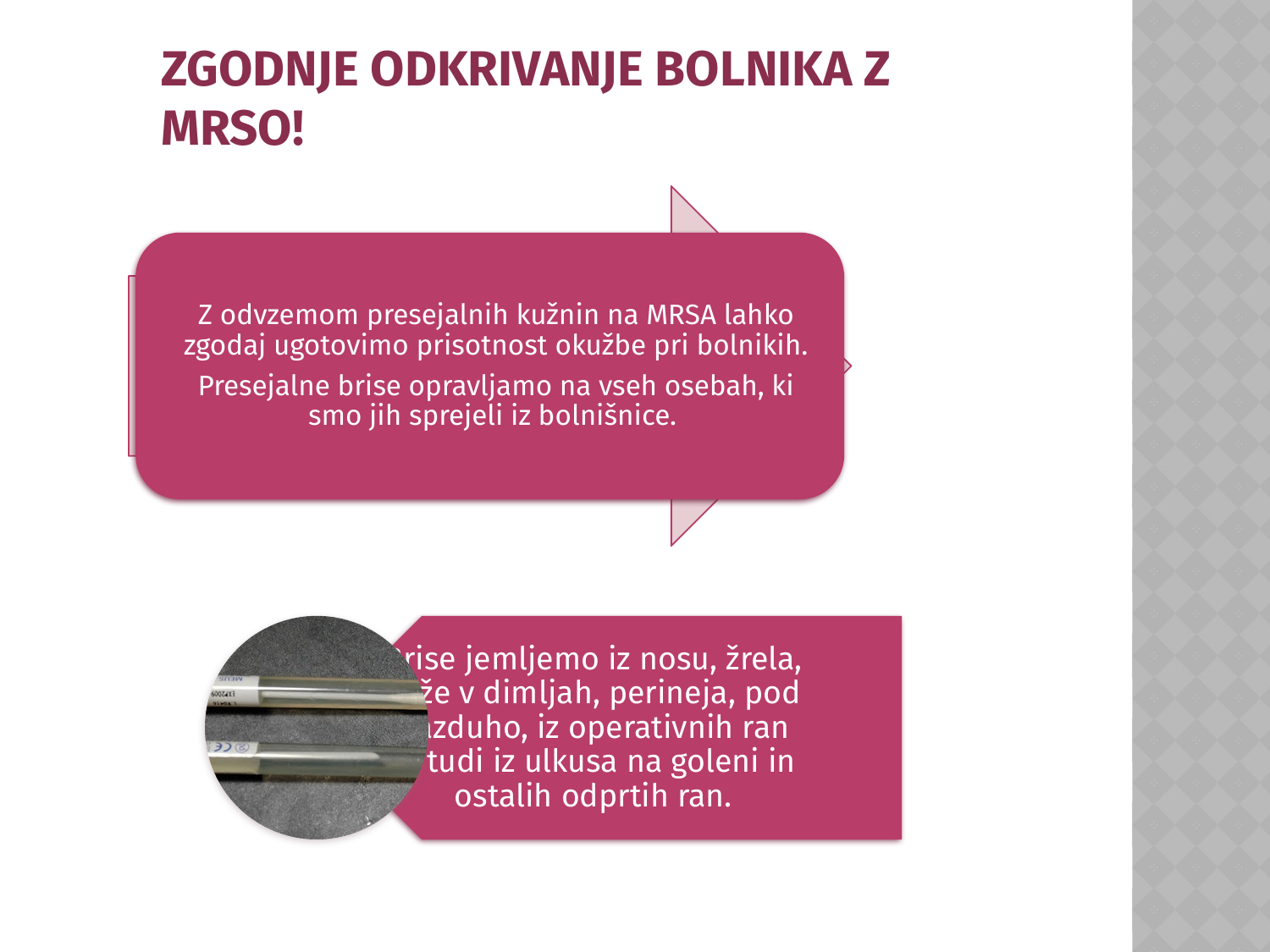

# Zgodnje odkrivanje bolnika z mrso!
Z odvzemom presejalnih kužnin na MRSA lahko zgodaj ugotovimo prisotnost okužbe pri bolnikih.
Presejalne brise opravljamo na vseh osebah, ki smo jih sprejeli iz bolnišnice.
Brise jemljemo iz nosu, žrela, kože v dimljah, perineja, pod pazduho, iz operativnih ran in tudi iz ulkusa na goleni in ostalih odprtih ran.